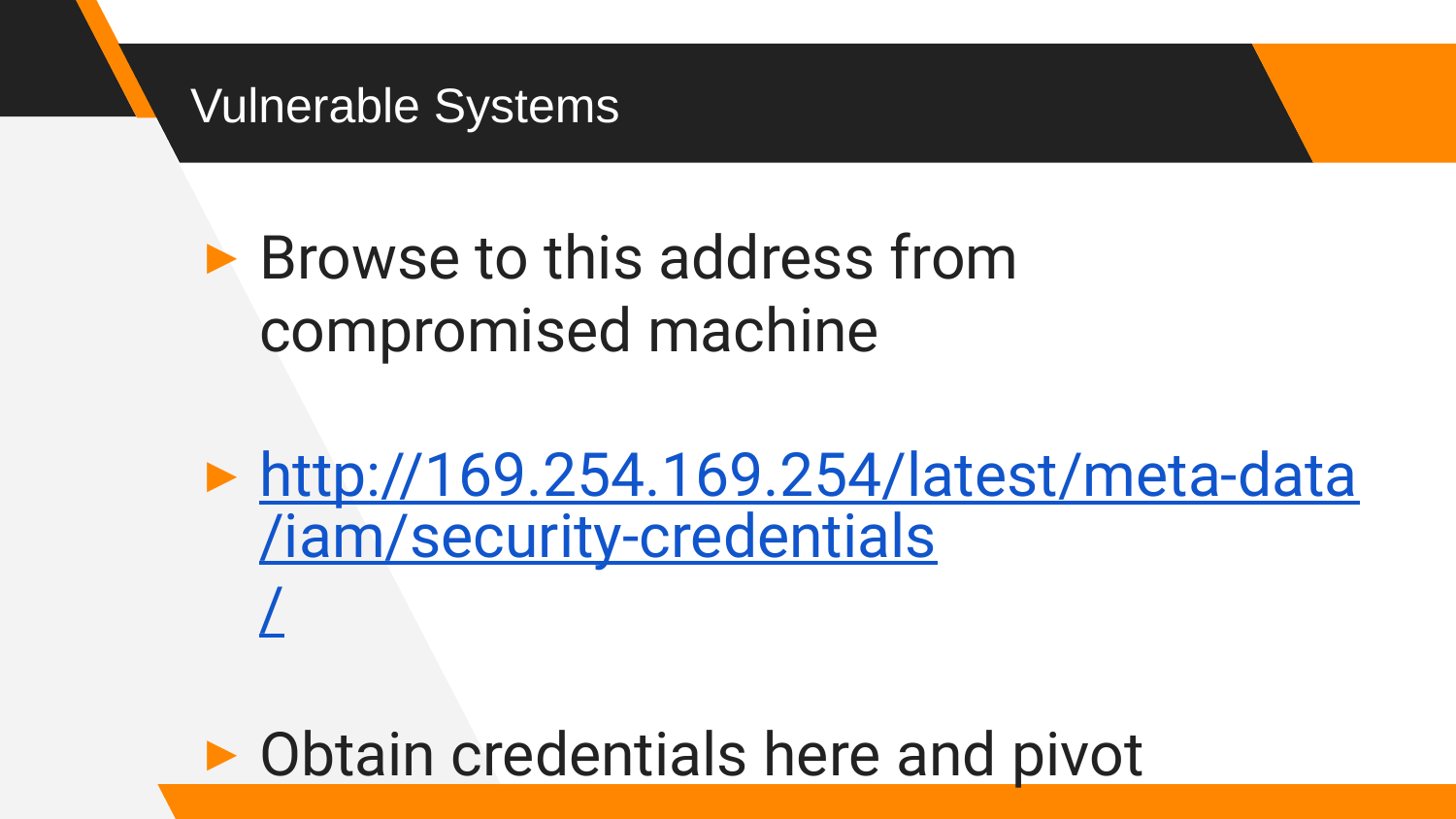

# Vulnerable Systems
Browse to this address from compromised machine

http://169.254.169.254/latest/meta-data/iam/security-credentials/

Obtain credentials here and pivot